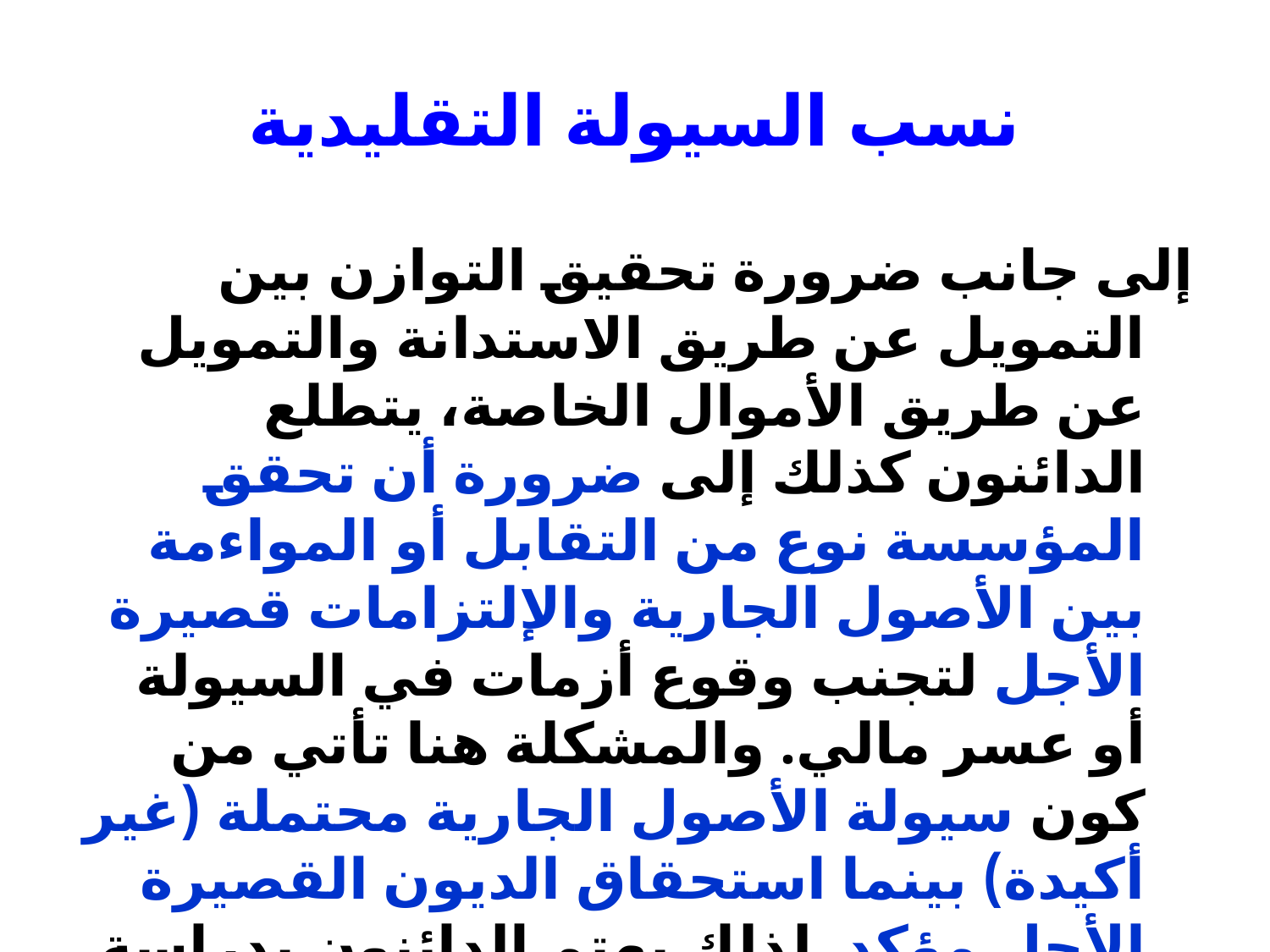

# نسب السيولة التقليدية
إلى جانب ضرورة تحقيق التوازن بين التمويل عن طريق الاستدانة والتمويل عن طريق الأموال الخاصة، يتطلع الدائنون كذلك إلى ضرورة أن تحقق المؤسسة نوع من التقابل أو المواءمة بين الأصول الجارية والإلتزامات قصيرة الأجل لتجنب وقوع أزمات في السيولة أو عسر مالي. والمشكلة هنا تأتي من كون سيولة الأصول الجارية محتملة (غير أكيدة) بينما استحقاق الديون القصيرة الأجل مؤكد. لذلك يهتم الدائنون بدراسة وضع السيولة ودرجتها لتقييم مقدرة المؤسسة على الوفاء بالتزاماتها الجارية عند استحقاقها.